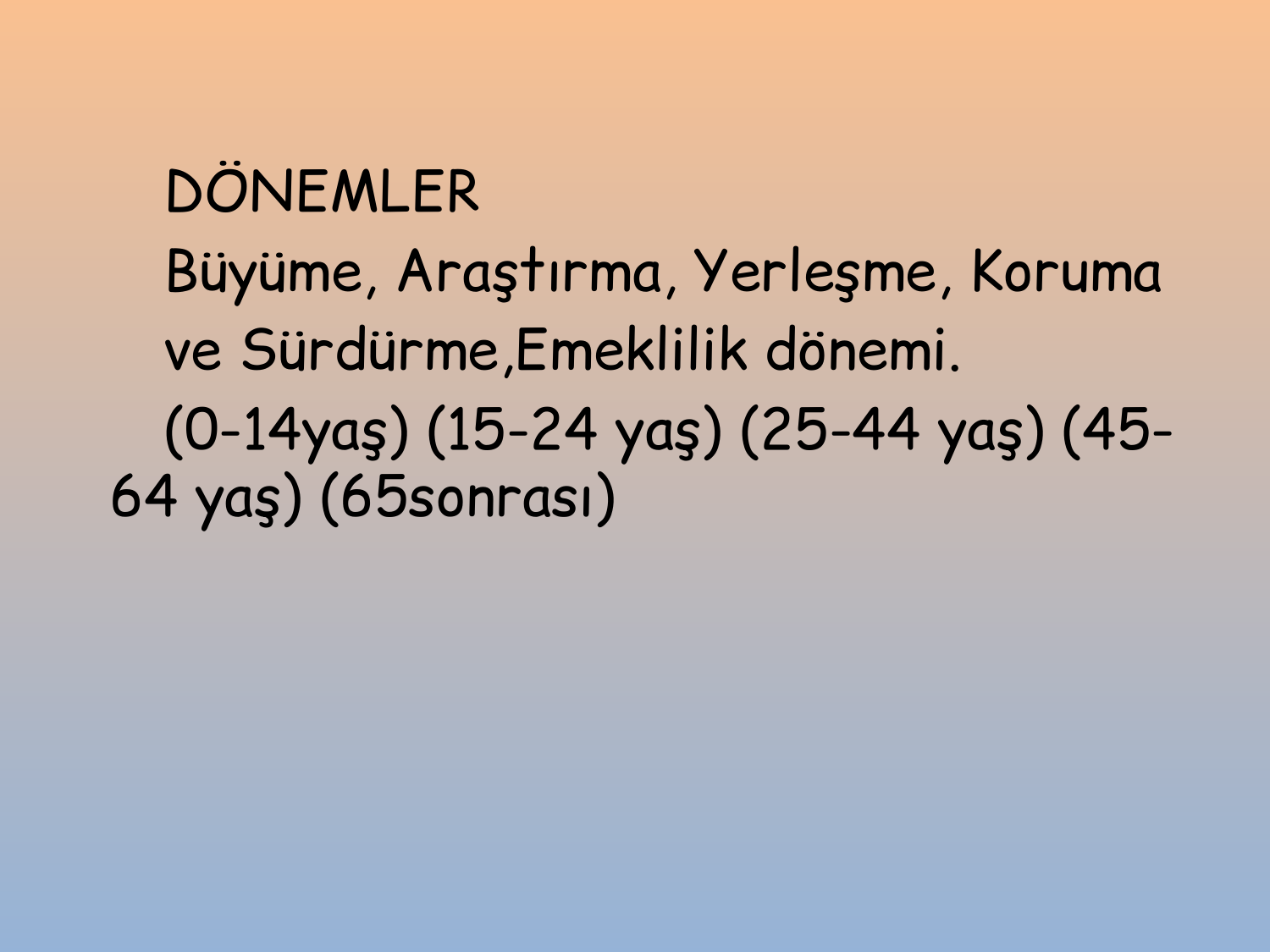

DÖNEMLER
      Büyüme, Araştırma, Yerleşme, Koruma
      ve Sürdürme,Emeklilik dönemi.
      (0-14yaş) (15-24 yaş) (25-44 yaş) (45-64 yaş) (65sonrası)